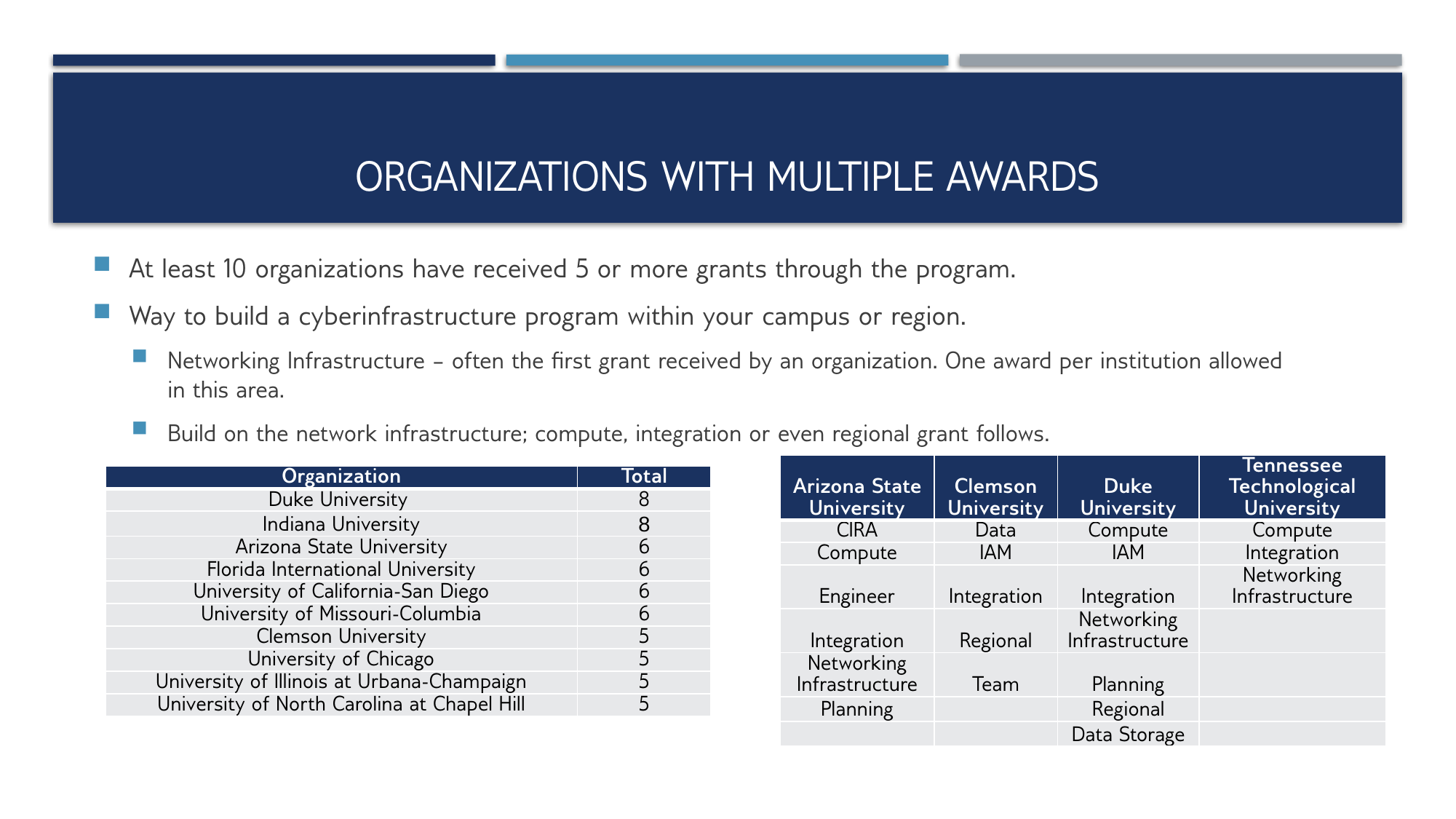

# Organizations with Multiple awards
At least 10 organizations have received 5 or more grants through the program.
Way to build a cyberinfrastructure program within your campus or region.
Networking Infrastructure – often the first grant received by an organization. One award per institution allowed in this area.
Build on the network infrastructure; compute, integration or even regional grant follows.

| Arizona State University | Clemson University | Duke University | Tennessee Technological University |
| --- | --- | --- | --- |
| CIRA | Data | Compute | Compute |
| Compute | IAM | IAM | Integration |
| Engineer | Integration | Integration | Networking Infrastructure |
| Integration | Regional | Networking Infrastructure |  |
| Networking Infrastructure | Team | Planning |  |
| Planning |  | Regional |  |
|  |  | Data Storage |  |
| Organization | Total |
| --- | --- |
| Duke University | 8 |
| Indiana University | 8 |
| Arizona State University | 6 |
| Florida International University | 6 |
| University of California-San Diego | 6 |
| University of Missouri-Columbia | 6 |
| Clemson University | 5 |
| University of Chicago | 5 |
| University of Illinois at Urbana-Champaign | 5 |
| University of North Carolina at Chapel Hill | 5 |